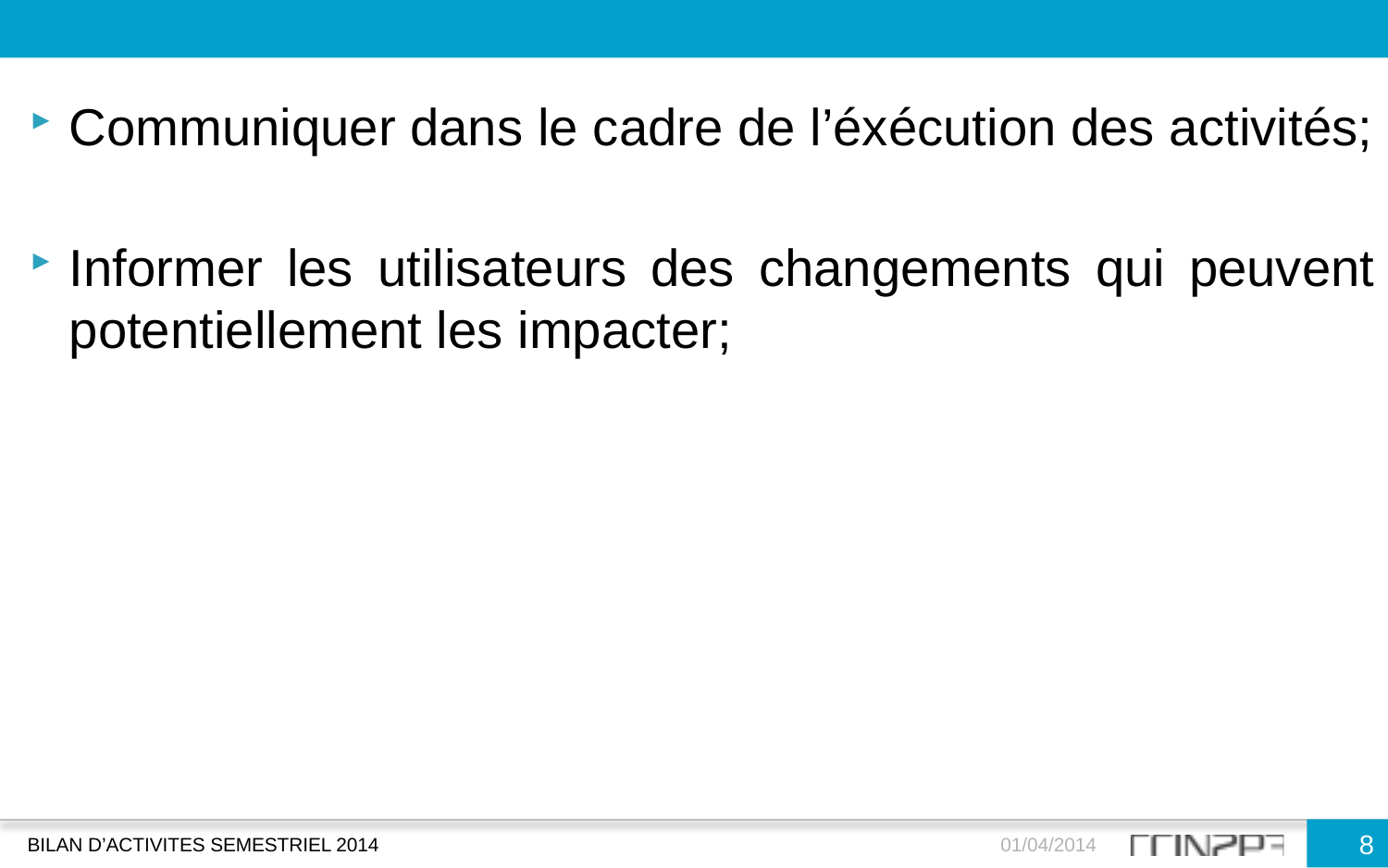

Communiquer dans le cadre de l’éxécution des activités;

Informer les utilisateurs des changements qui peuvent potentiellement les impacter;

8
BILAN D’ACTIVITES SEMESTRIEL 2014
01/04/2014